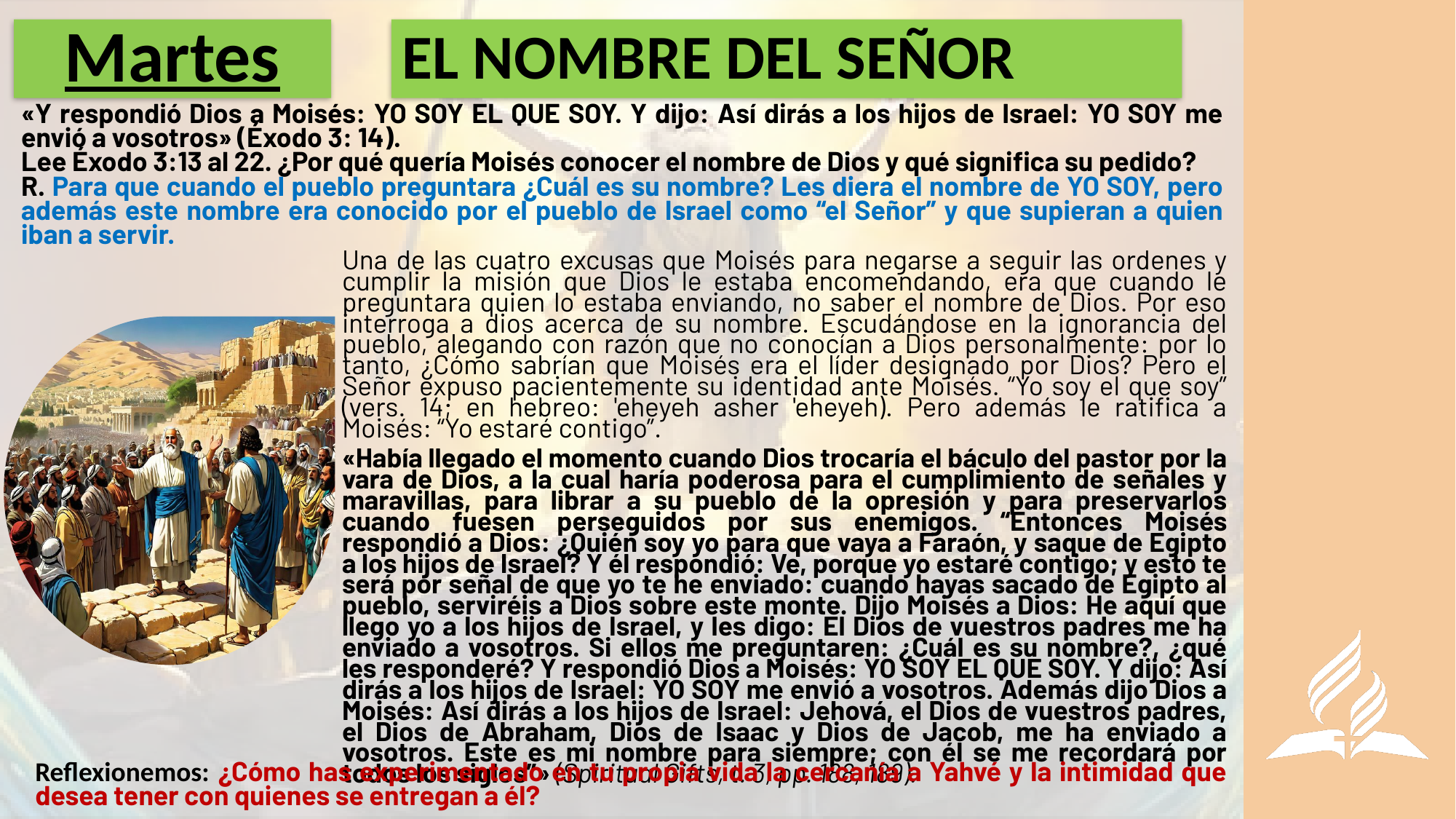

# Martes
EL NOMBRE DEL SEÑOR
«Y respondió Dios a Moisés: YO SOY EL QUE SOY. Y dijo: Así dirás a los hijos de Israel: YO SOY me envió a vosotros» (Éxodo 3: 14).
Lee Éxodo 3:13 al 22. ¿Por qué quería Moisés conocer el nombre de Dios y qué significa su pedido?
R. Para que cuando el pueblo preguntara ¿Cuál es su nombre? Les diera el nombre de YO SOY, pero además este nombre era conocido por el pueblo de Israel como “el Señor” y que supieran a quien iban a servir.
Una de las cuatro excusas que Moisés para negarse a seguir las ordenes y cumplir la misión que Dios le estaba encomendando, era que cuando le preguntara quien lo estaba enviando, no saber el nombre de Dios. Por eso interroga a dios acerca de su nombre. Escudándose en la ignorancia del pueblo, alegando con razón que no conocían a Dios personalmente: por lo tanto, ¿Cómo sabrían que Moisés era el líder designado por Dios? Pero el Señor expuso pacientemente su identidad ante Moisés. “Yo soy el que soy” (vers. 14; en hebreo: 'eheyeh asher 'eheyeh). Pero además le ratifica a Moisés: “Yo estaré contigo”.
«Había llegado el momento cuando Dios trocaría el báculo del pastor por la vara de Dios, a la cual haría poderosa para el cumplimiento de señales y maravillas, para librar a su pueblo de la opresión y para preservarlos cuando fuesen perseguidos por sus enemigos. “Entonces Moisés respondió a Dios: ¿Quién soy yo para que vaya a Faraón, y saque de Egipto a los hijos de Israel? Y él respondió: Ve, porque yo estaré contigo; y esto te será por señal de que yo te he enviado: cuando hayas sacado de Egipto al pueblo, serviréis a Dios sobre este monte. Dijo Moisés a Dios: He aquí que llego yo a los hijos de Israel, y les digo: El Dios de vuestros padres me ha enviado a vosotros. Si ellos me preguntaren: ¿Cuál es su nombre?, ¿qué les responderé? Y respondió Dios a Moisés: YO SOY EL QUE SOY. Y dijo: Así dirás a los hijos de Israel: YO SOY me envió a vosotros. Además dijo Dios a Moisés: Así dirás a los hijos de Israel: Jehová, el Dios de vuestros padres, el Dios de Abraham, Dios de Isaac y Dios de Jacob, me ha enviado a vosotros. Este es mi nombre para siempre; con él se me recordará por todos los siglos”» (Spiritual Gifts, t. 3, pp. 188, 189).

Reflexionemos: ¿Cómo has experimentado en tu propia vida la cercanía a Yahvé y la intimidad que desea tener con quienes se entregan a él?